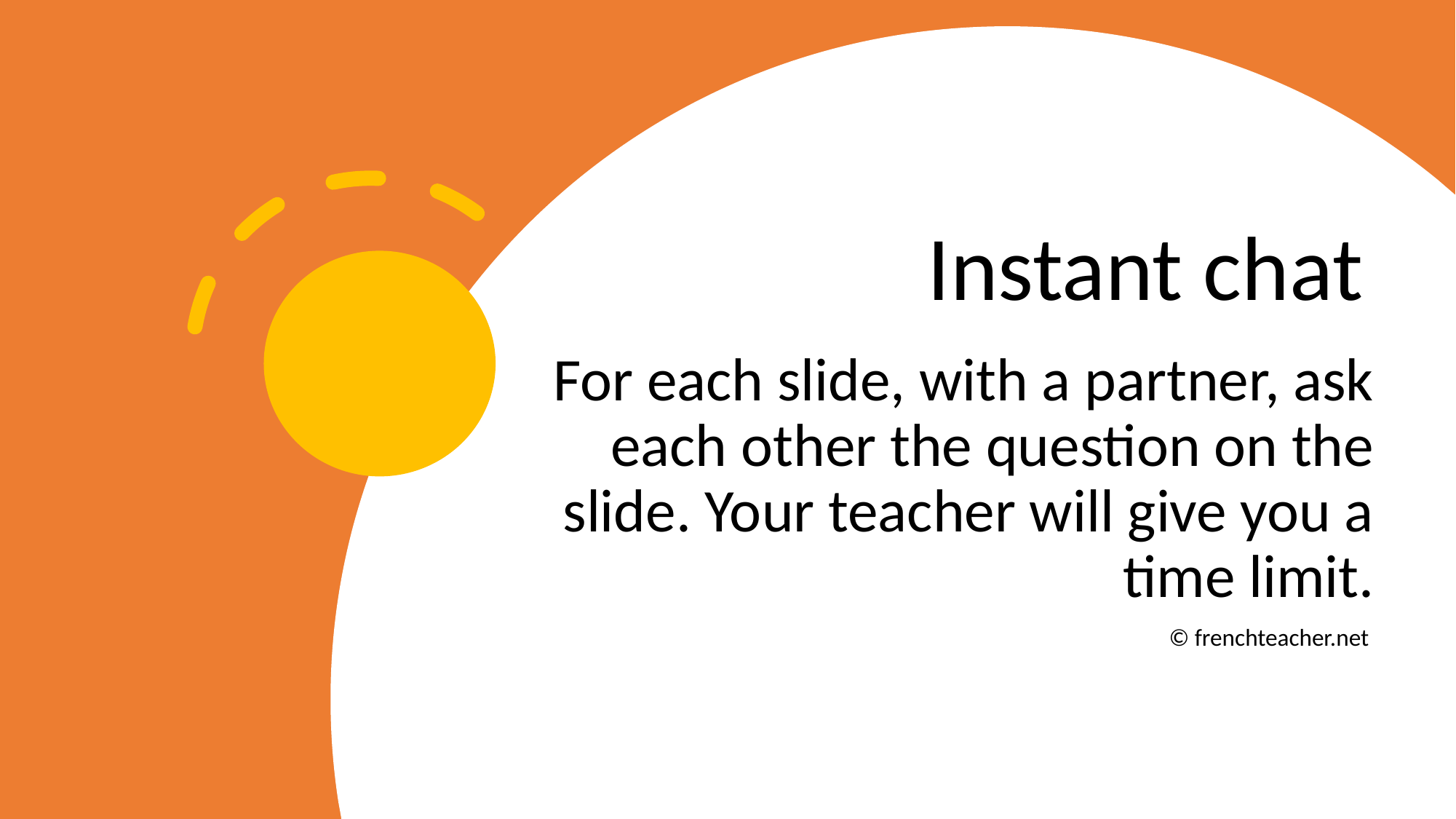

# Instant chat

For each slide, with a partner, ask each other the question on the slide. Your teacher will give you a time limit.
© frenchteacher.net